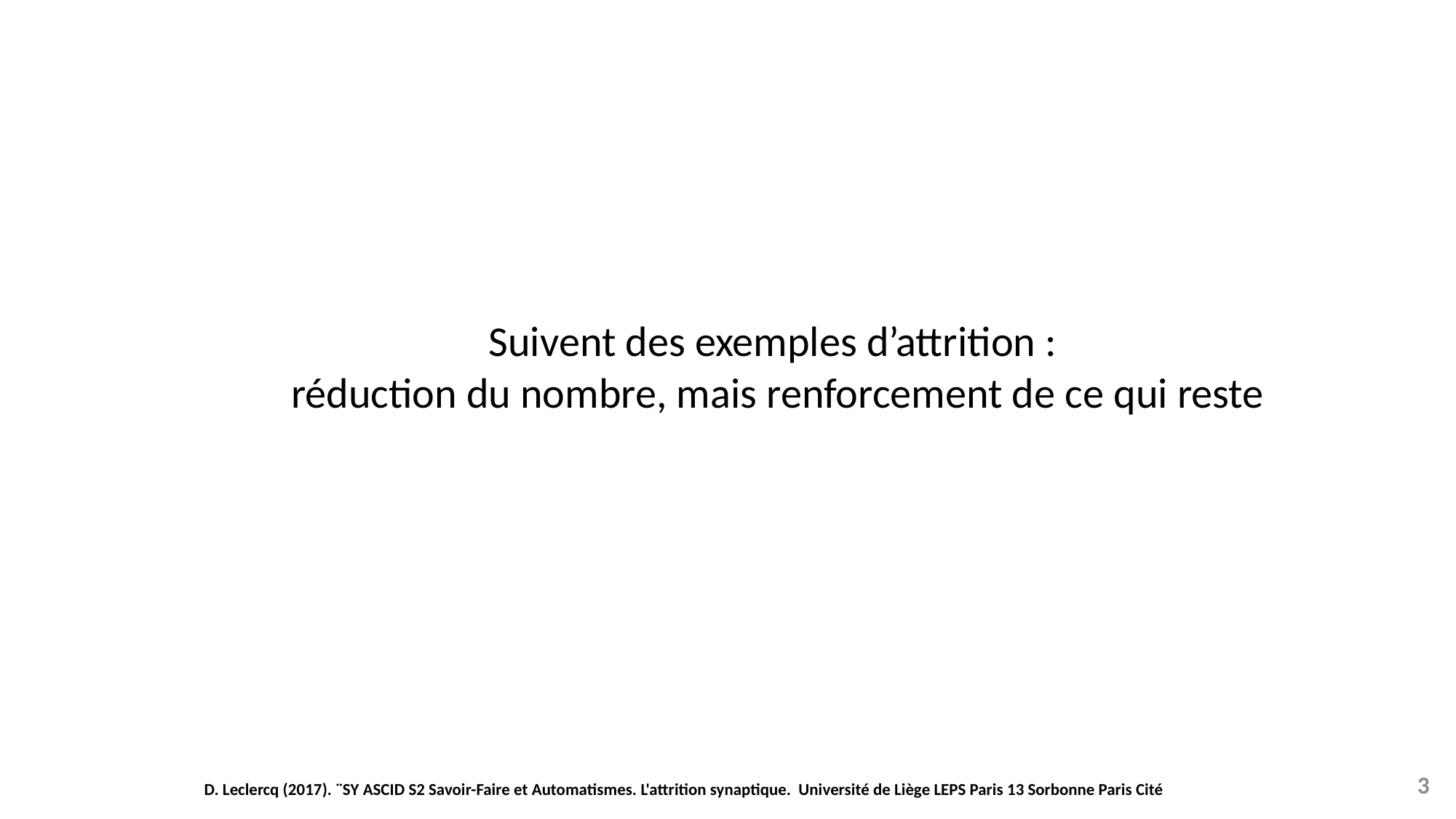

Suivent des exemples d’attrition :
réduction du nombre, mais renforcement de ce qui reste
3
D. Leclercq (2017). ¨SY ASCID S2 Savoir-Faire et Automatismes. L'attrition synaptique.  Université de Liège LEPS Paris 13 Sorbonne Paris Cité